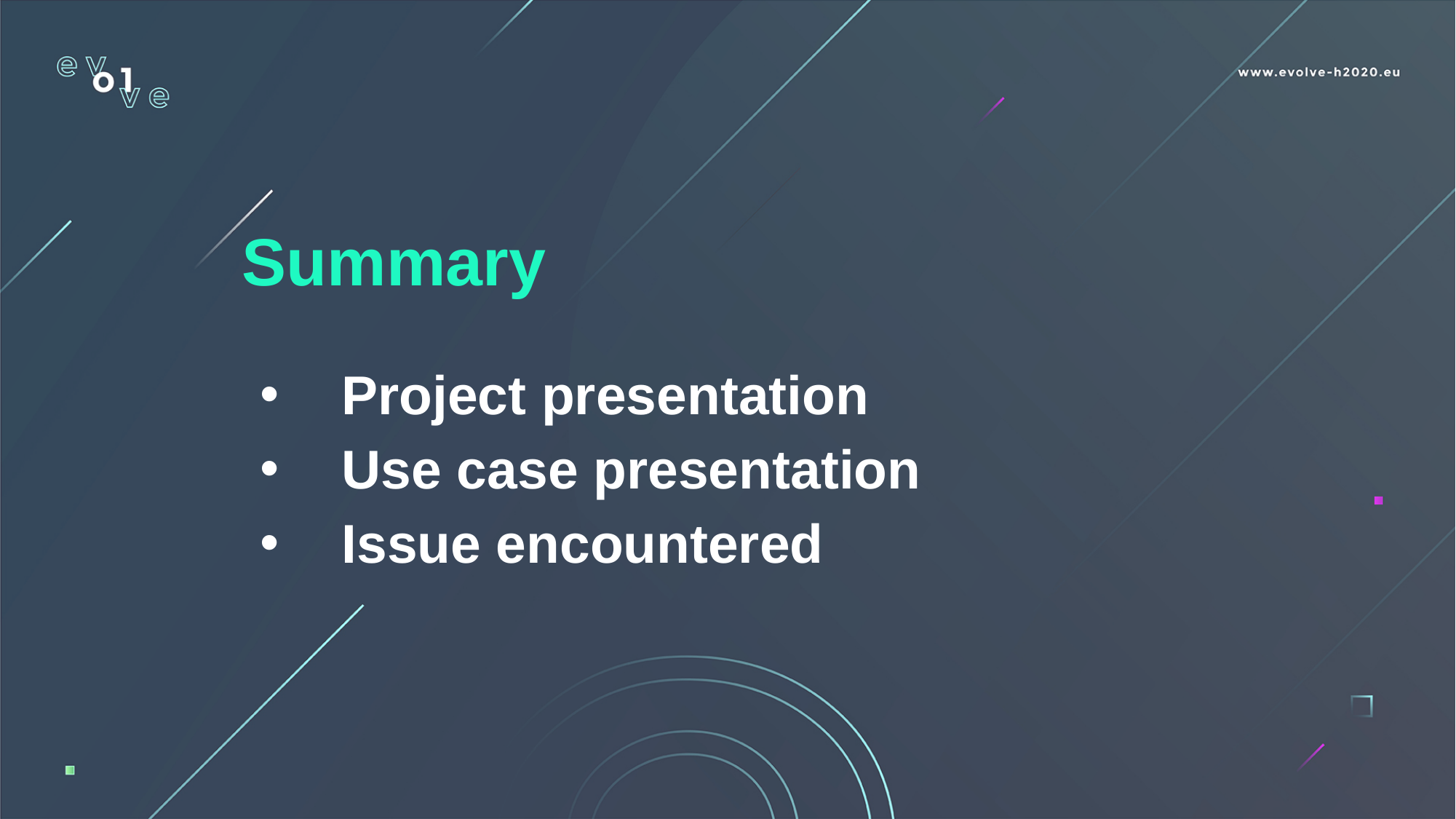

Summary
Project presentation
Use case presentation
Issue encountered